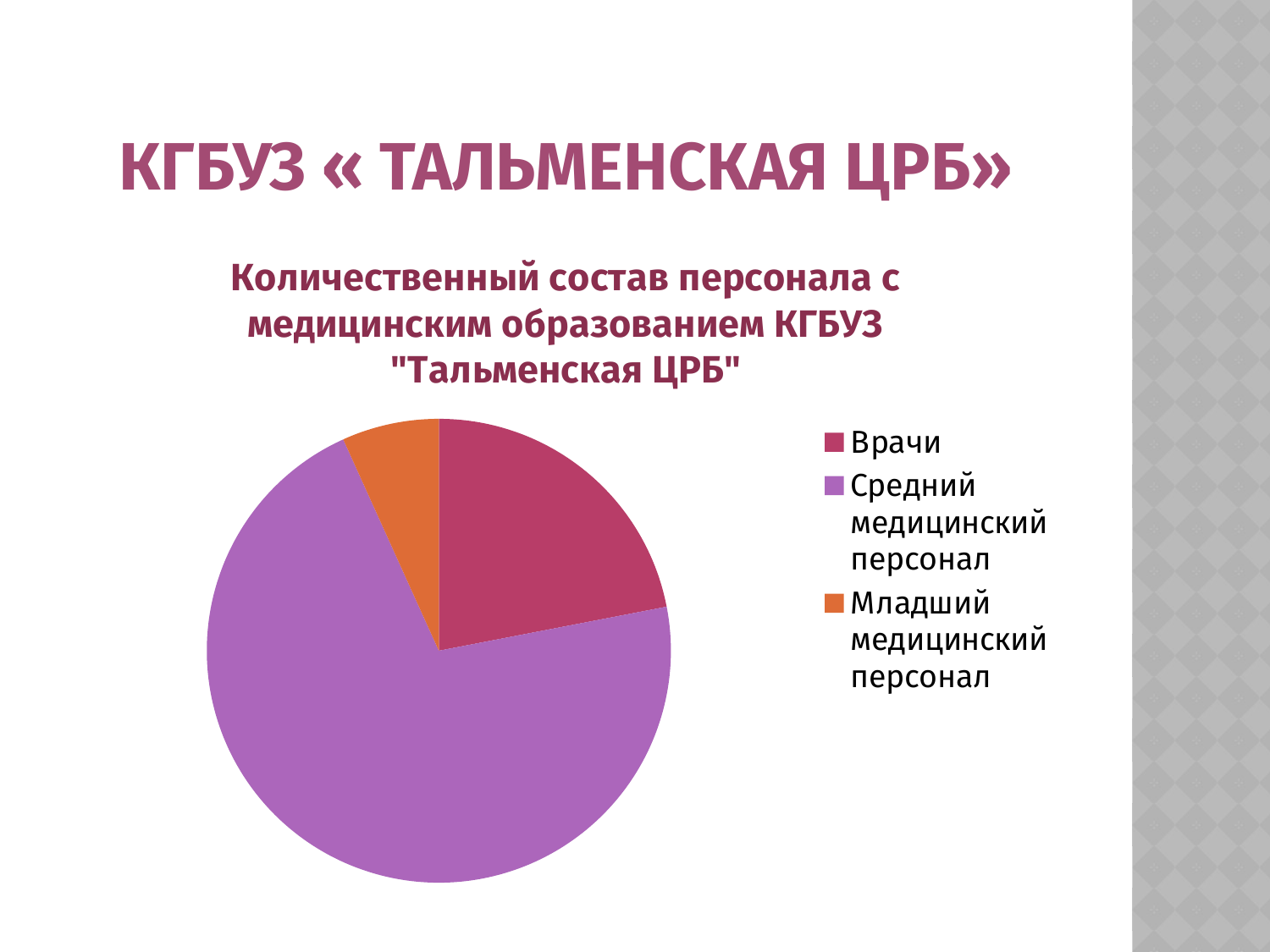

# КГБУЗ « Тальменская ЦРБ»

### Chart: Количественный состав персонала с медицинским образованием КГБУЗ "Тальменская ЦРБ"

| Category | Количественный состав персонала с медицинским образованием КГБУЗ "Тальменская ЦРБ" |
|---|---|
| Врачи | 65.0 |
| Средний медицинский персонал | 211.0 |
| Младший медицинский персонал | 20.0 |